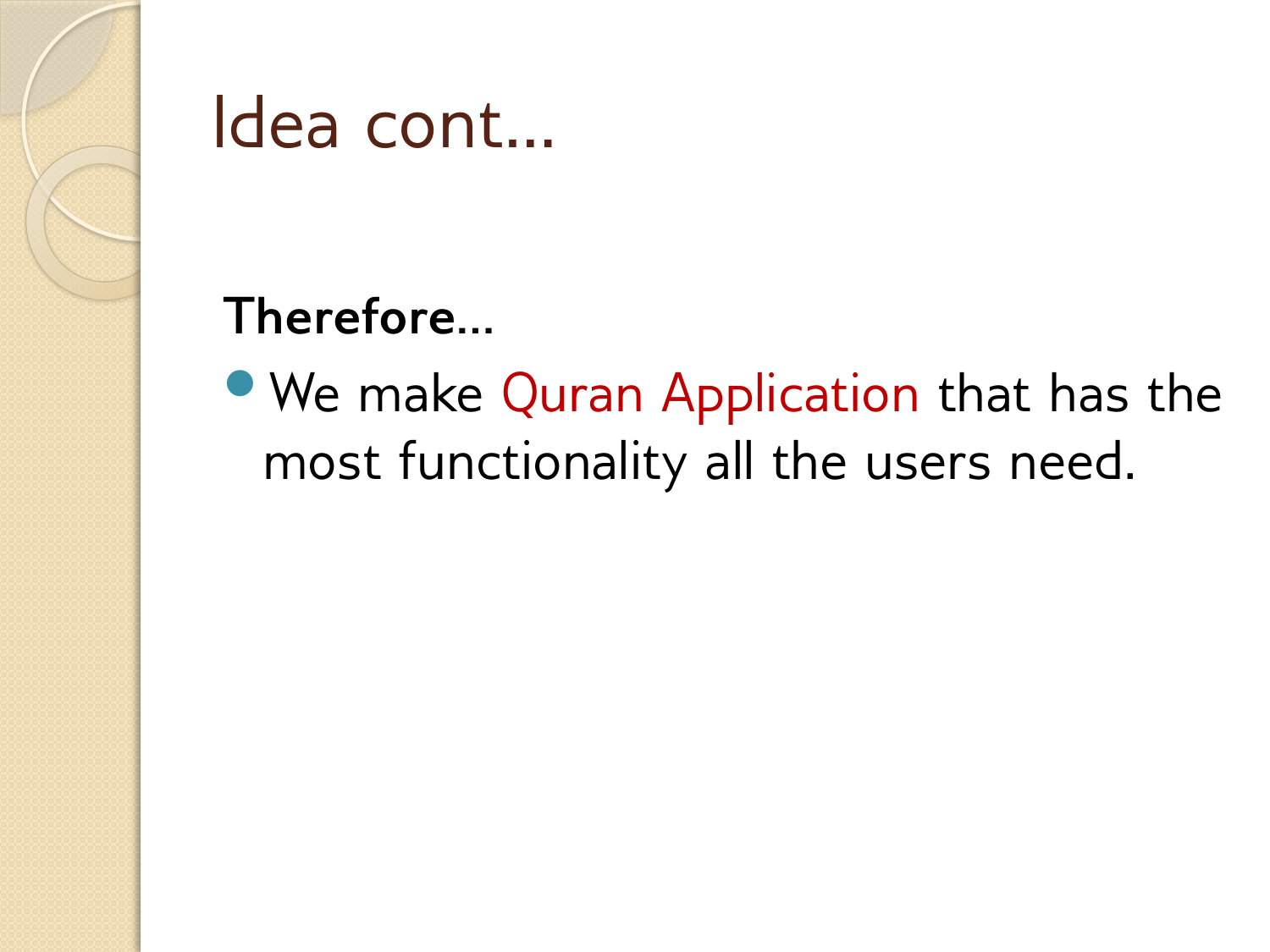

# Idea cont…

Therefore…
We make Quran Application that has the most functionality all the users need.